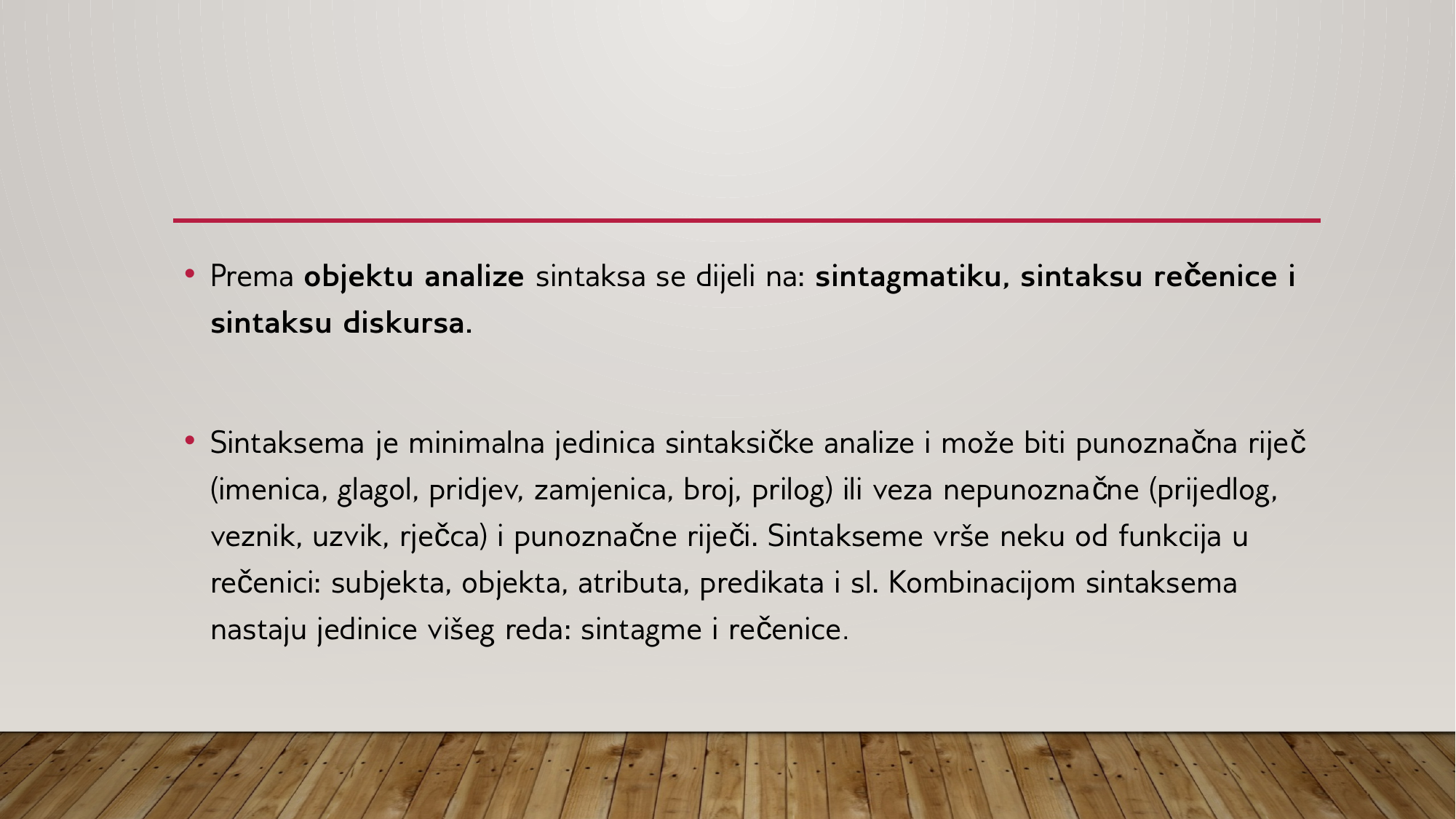

Prema objektu analize sintaksa se dijeli na: sintagmatiku, sintaksu rečenice i sintaksu diskursa.

Sintaksema je minimalna jedinica sintaksičke analize i može biti punoznačna riječ (imenica, glagol, pridjev, zamjenica, broj, prilog) ili veza nepunoznačne (prijedlog, veznik, uzvik, rječca) i punoznačne riječi. Sintakseme vrše neku od funkcija u rečenici: subjekta, objekta, atributa, predikata i sl. Kombinacijom sintaksema nastaju jedinice višeg reda: sintagme i rečenice.